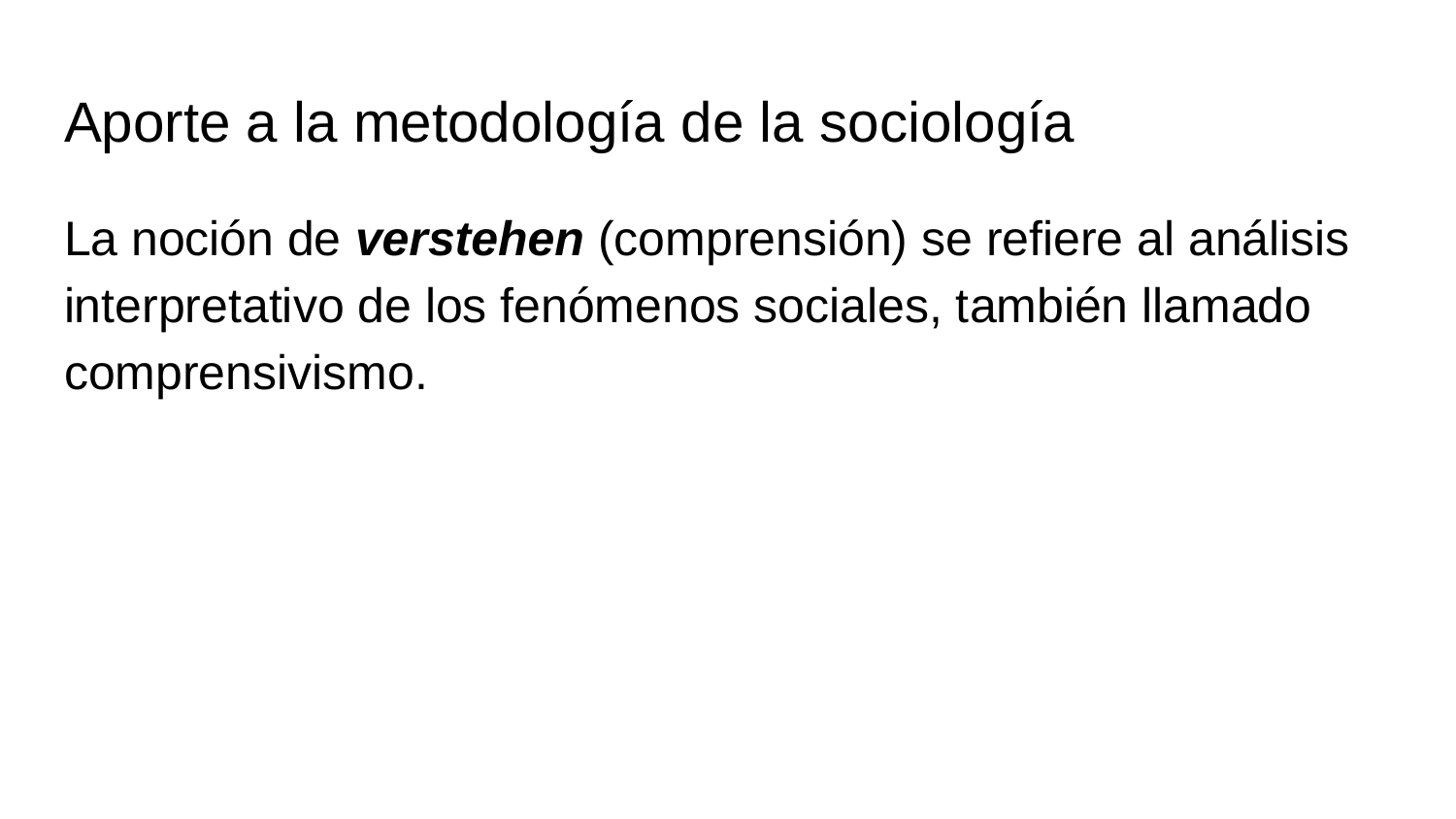

# Aporte a la metodología de la sociología
La noción de verstehen (comprensión) se refiere al análisis interpretativo de los fenómenos sociales, también llamado comprensivismo.